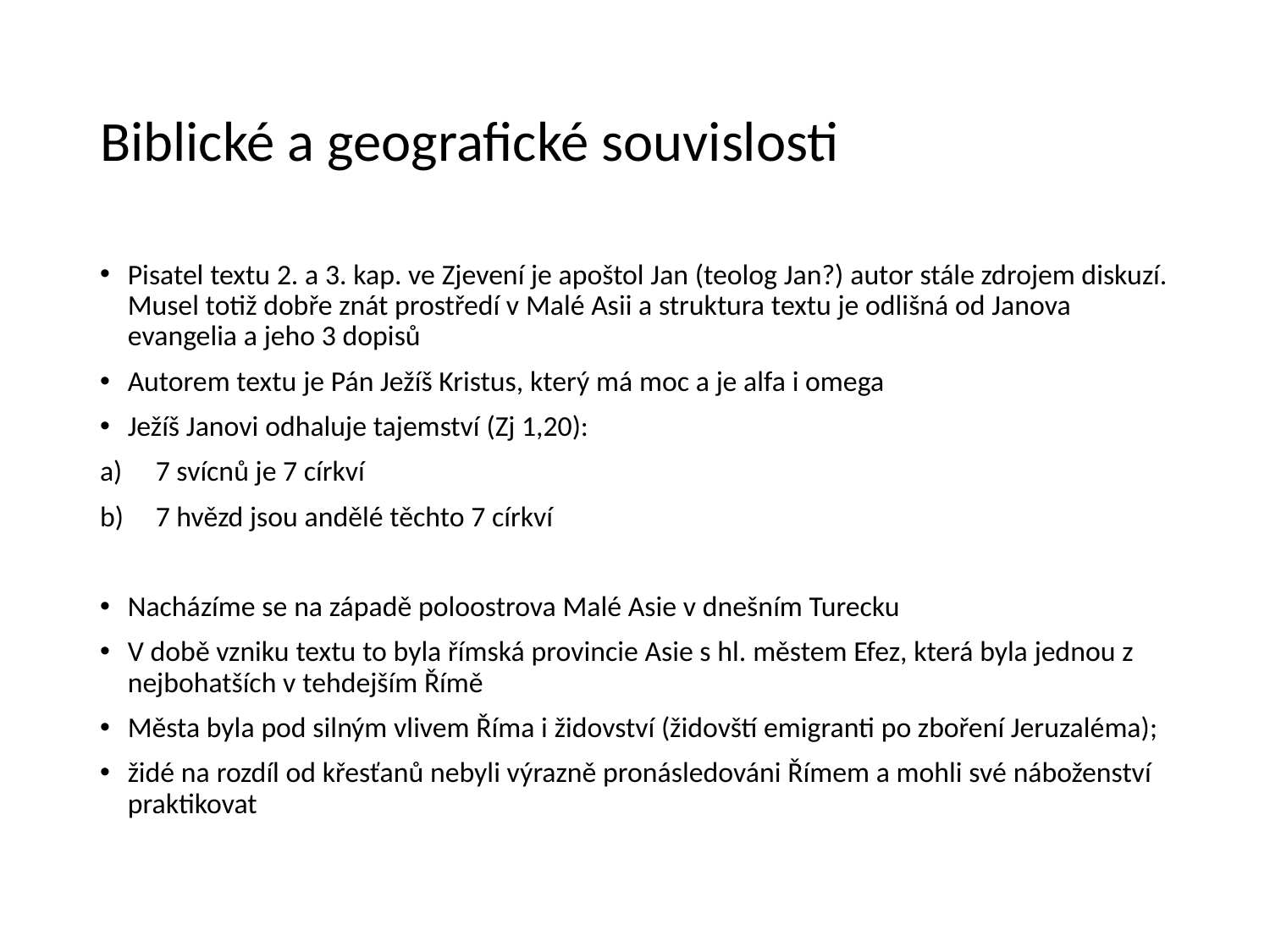

# Biblické a geografické souvislosti
Pisatel textu 2. a 3. kap. ve Zjevení je apoštol Jan (teolog Jan?) autor stále zdrojem diskuzí. Musel totiž dobře znát prostředí v Malé Asii a struktura textu je odlišná od Janova evangelia a jeho 3 dopisů
Autorem textu je Pán Ježíš Kristus, který má moc a je alfa i omega
Ježíš Janovi odhaluje tajemství (Zj 1,20):
7 svícnů je 7 církví
7 hvězd jsou andělé těchto 7 církví

Nacházíme se na západě poloostrova Malé Asie v dnešním Turecku
V době vzniku textu to byla římská provincie Asie s hl. městem Efez, která byla jednou z nejbohatších v tehdejším Římě
Města byla pod silným vlivem Říma i židovství (židovští emigranti po zboření Jeruzaléma);
židé na rozdíl od křesťanů nebyli výrazně pronásledováni Římem a mohli své náboženství praktikovat